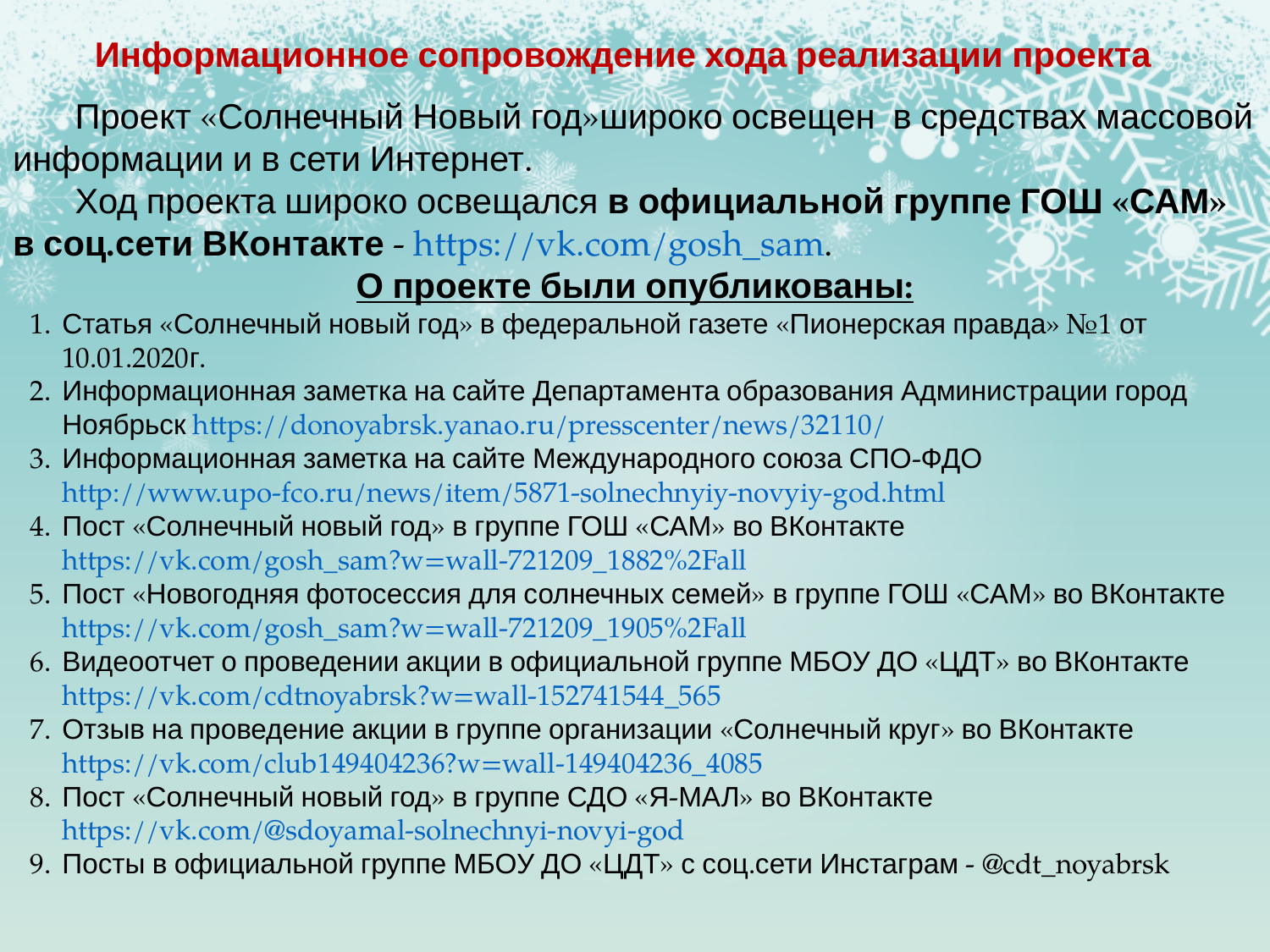

# Информационное сопровождение хода реализации проекта
Проект «Солнечный Новый год»широко освещен  в средствах массовой информации и в сети Интернет.
Ход проекта широко освещался в официальной группе ГОШ «САМ» в соц.сети ВКонтакте - https://vk.com/gosh_sam.
О проекте были опубликованы:
Статья «Солнечный новый год» в федеральной газете «Пионерская правда» №1 от 10.01.2020г.
Информационная заметка на сайте Департамента образования Администрации город Ноябрьск https://donoyabrsk.yanao.ru/presscenter/news/32110/
Информационная заметка на сайте Международного союза СПО-ФДО http://www.upo-fco.ru/news/item/5871-solnechnyiy-novyiy-god.html
Пост «Солнечный новый год» в группе ГОШ «САМ» во ВКонтакте https://vk.com/gosh_sam?w=wall-721209_1882%2Fall
Пост «Новогодняя фотосессия для солнечных семей» в группе ГОШ «САМ» во ВКонтакте https://vk.com/gosh_sam?w=wall-721209_1905%2Fall
Видеоотчет о проведении акции в официальной группе МБОУ ДО «ЦДТ» во ВКонтакте https://vk.com/cdtnoyabrsk?w=wall-152741544_565
Отзыв на проведение акции в группе организации «Солнечный круг» во ВКонтакте https://vk.com/club149404236?w=wall-149404236_4085
Пост «Солнечный новый год» в группе СДО «Я-МАЛ» во ВКонтакте https://vk.com/@sdoyamal-solnechnyi-novyi-god
Посты в официальной группе МБОУ ДО «ЦДТ» с соц.сети Инстаграм - @cdt_noyabrsk